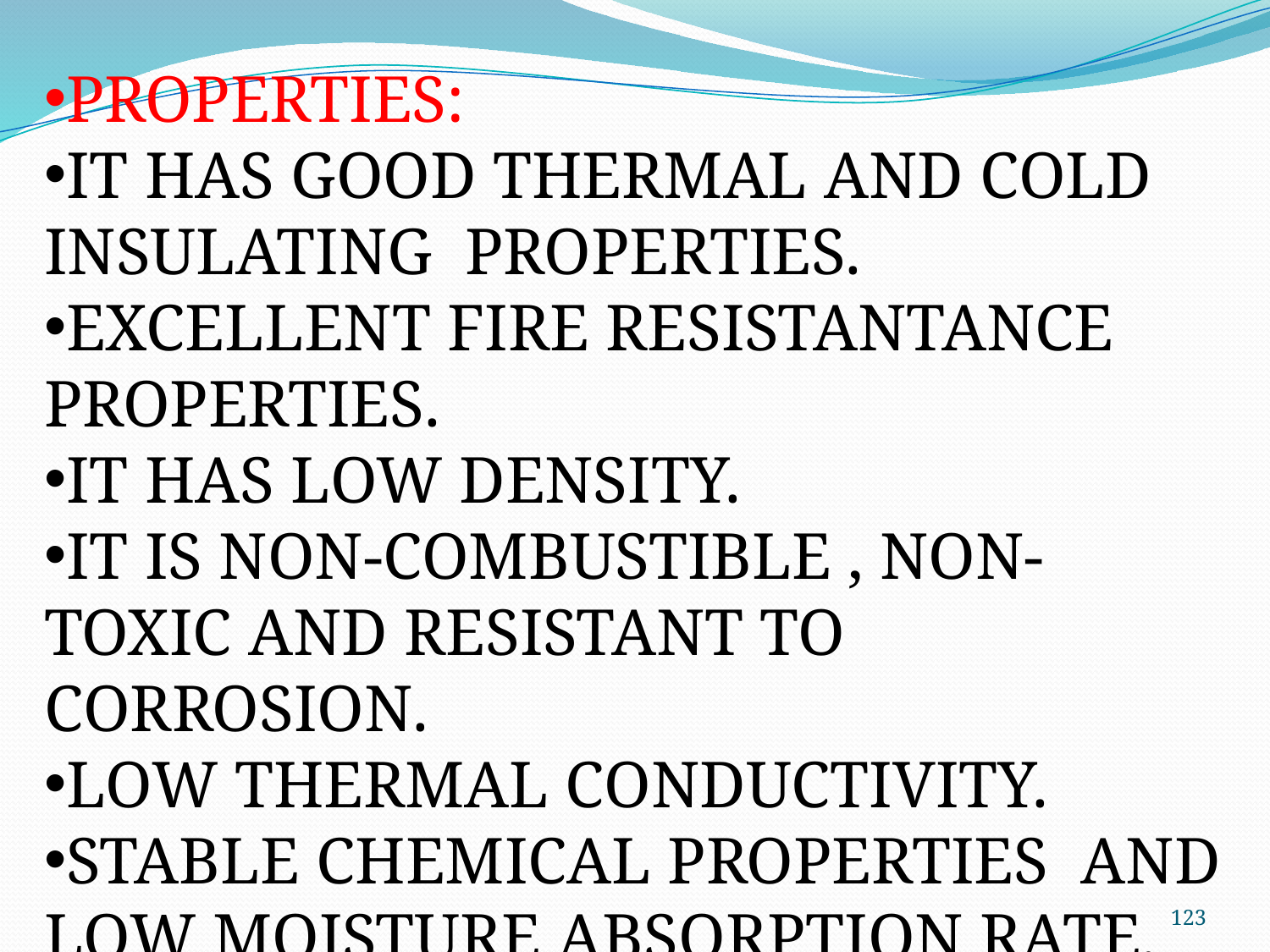

PROPERTIES:
IT HAS GOOD THERMAL AND COLD INSULATING  PROPERTIES.
EXCELLENT FIRE RESISTANTANCE PROPERTIES.
IT HAS LOW DENSITY.
IT IS NON-COMBUSTIBLE , NON-TOXIC AND RESISTANT TO CORROSION.
LOW THERMAL CONDUCTIVITY.
STABLE CHEMICAL PROPERTIES  AND LOW MOISTURE ABSORPTION RATE.
123